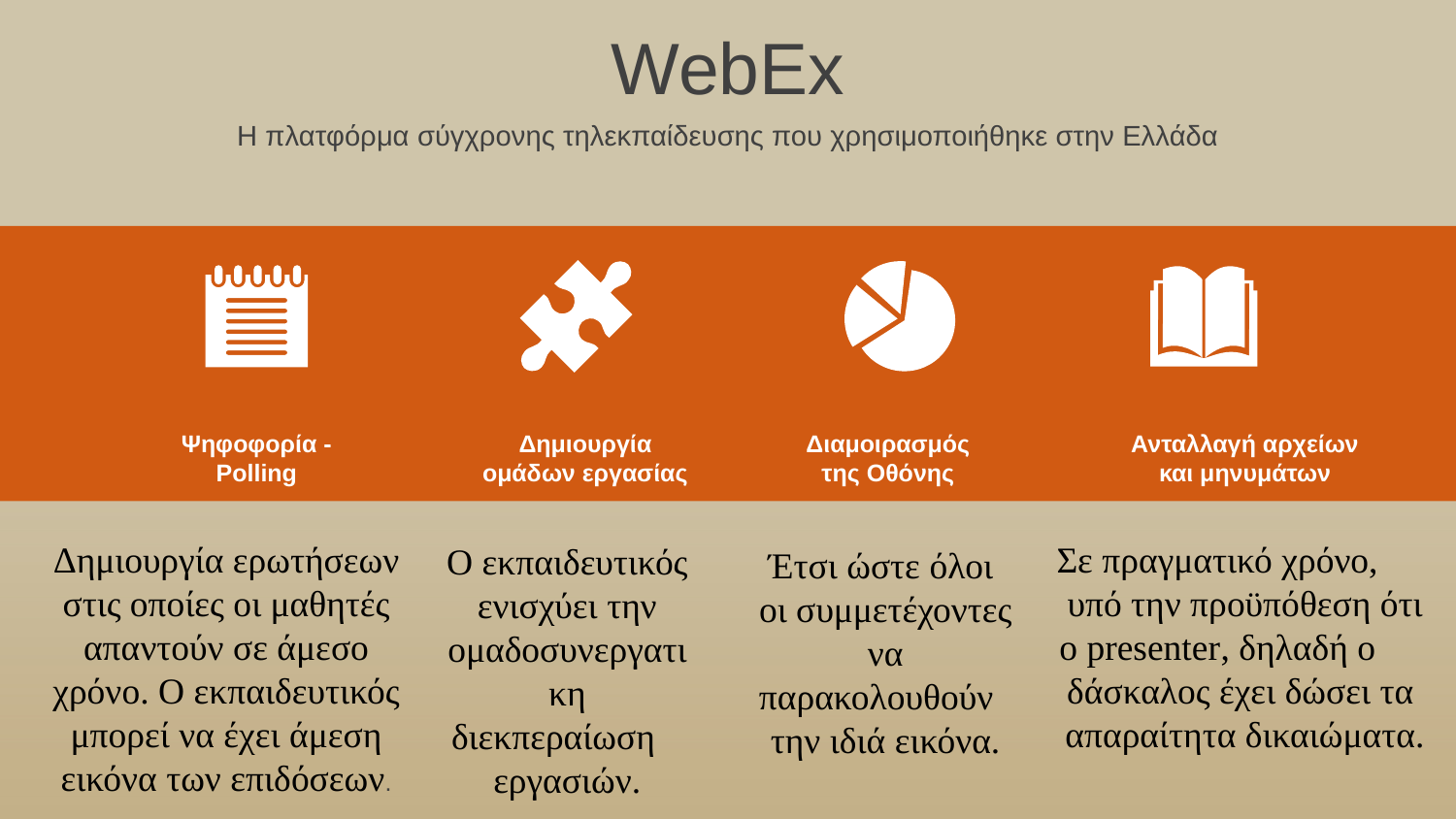

WebEx
Η πλατφόρμα σύγχρονης τηλεκπαίδευσης που χρησιμοποιήθηκε στην Ελλάδα

Ψηφοφορία - Polling
Δημιουργία ομάδων εργασίας
Διαμοιρασμός της Οθόνης
Ανταλλαγή αρχείων και μηνυμάτων
Δημιουργία ερωτήσεων στις οποίες οι μαθητές απαντούν σε άμεσο χρόνο. Ο εκπαιδευτικός μπορεί να έχει άμεση εικόνα των επιδόσεων.
Σε πραγματικό χρόνο,       υπό την προϋπόθεση ότι ο presenter, δηλαδή ο        δάσκαλος έχει δώσει τα   απαραίτητα δικαιώματα.
Ο εκπαιδευτικός ενισχύει την ομαδοσυνεργατικη διεκπεραίωση    εργασιών.
Έτσι ώστε όλοι  οι συμμετέχοντες να παρακολουθούν   την ιδιά εικόνα.